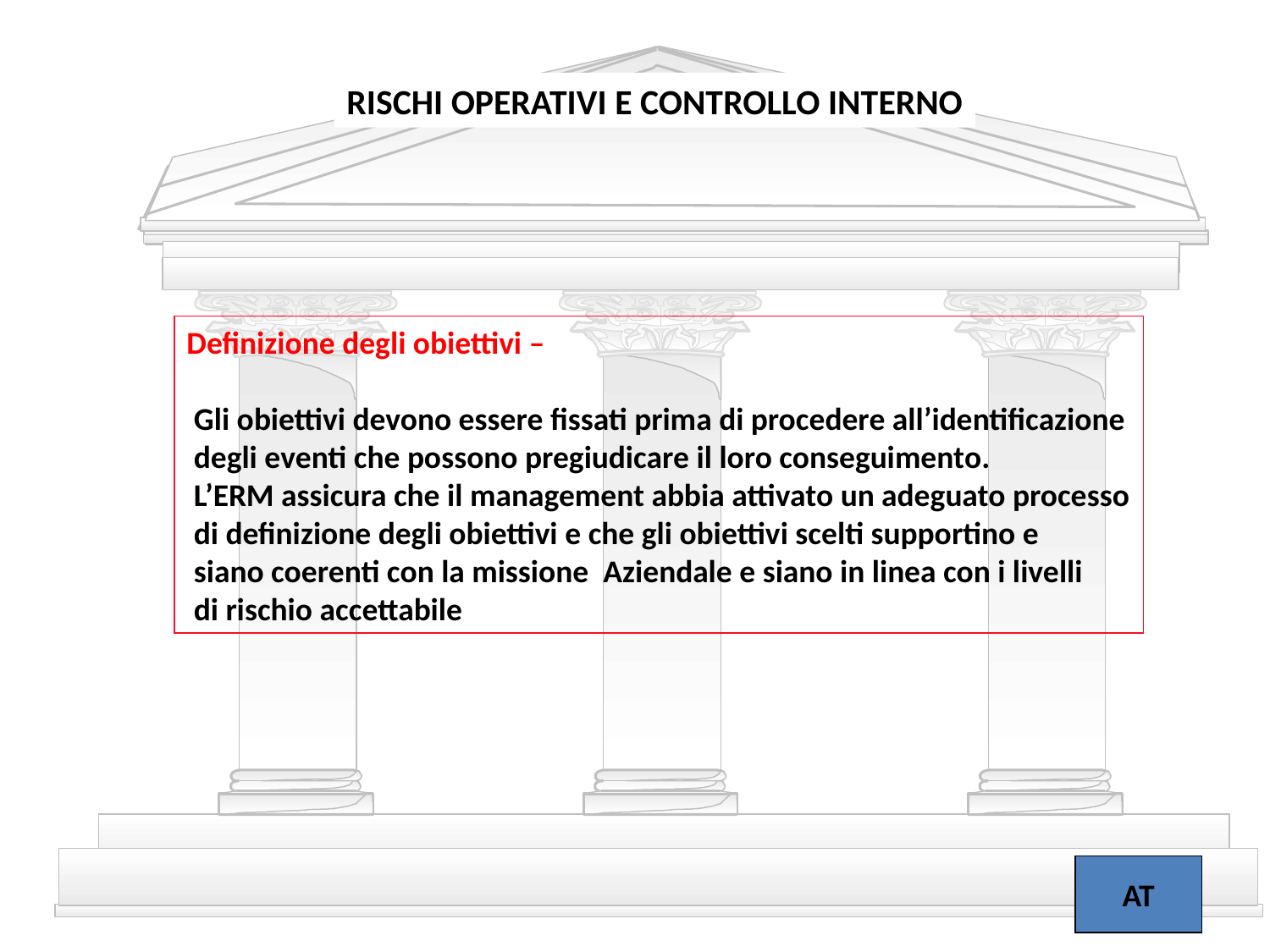

RISCHI OPERATIVI E CONTROLLO INTERNO
Definizione degli obiettivi –

 Gli obiettivi devono essere fissati prima di procedere all’identificazione
 degli eventi che possono pregiudicare il loro conseguimento.
 L’ERM assicura che il management abbia attivato un adeguato processo
 di definizione degli obiettivi e che gli obiettivi scelti supportino e
 siano coerenti con la missione  Aziendale e siano in linea con i livelli
 di rischio accettabile
AT
15